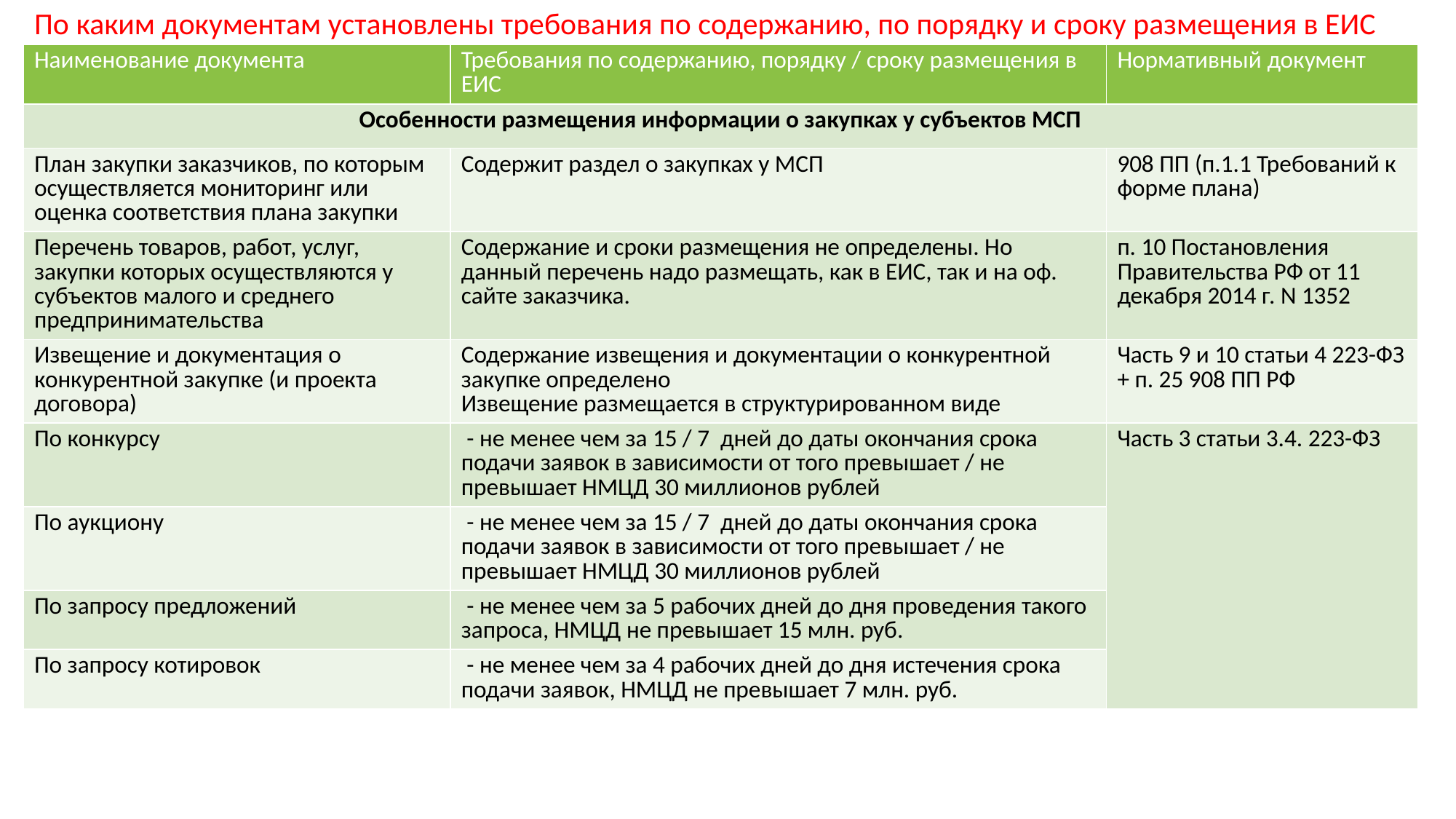

# По каким документам установлены требования по содержанию, по порядку и сроку размещения в ЕИС
| Наименование документа | Требования по содержанию, порядку / сроку размещения в ЕИС | Нормативный документ |
| --- | --- | --- |
| Особенности размещения информации о закупках у субъектов МСП |  |  |
| План закупки заказчиков, по которым осуществляется мониторинг или оценка соответствия плана закупки | Содержит раздел о закупках у МСП | 908 ПП (п.1.1 Требований к форме плана) |
| Перечень товаров, работ, услуг, закупки которых осуществляются у субъектов малого и среднего предпринимательства | Содержание и сроки размещения не определены. Но данный перечень надо размещать, как в ЕИС, так и на оф. сайте заказчика. | п. 10 Постановления Правительства РФ от 11 декабря 2014 г. N 1352 |
| Извещение и документация о конкурентной закупке (и проекта договора) | Содержание извещения и документации о конкурентной закупке определено Извещение размещается в структурированном виде | Часть 9 и 10 статьи 4 223-ФЗ + п. 25 908 ПП РФ |
| По конкурсу | - не менее чем за 15 / 7 дней до даты окончания срока подачи заявок в зависимости от того превышает / не превышает НМЦД 30 миллионов рублей | Часть 3 статьи 3.4. 223-ФЗ |
| По аукциону | - не менее чем за 15 / 7 дней до даты окончания срока подачи заявок в зависимости от того превышает / не превышает НМЦД 30 миллионов рублей |  |
| По запросу предложений | - не менее чем за 5 рабочих дней до дня проведения такого запроса, НМЦД не превышает 15 млн. руб. |  |
| По запросу котировок | - не менее чем за 4 рабочих дней до дня истечения срока подачи заявок, НМЦД не превышает 7 млн. руб. |  |